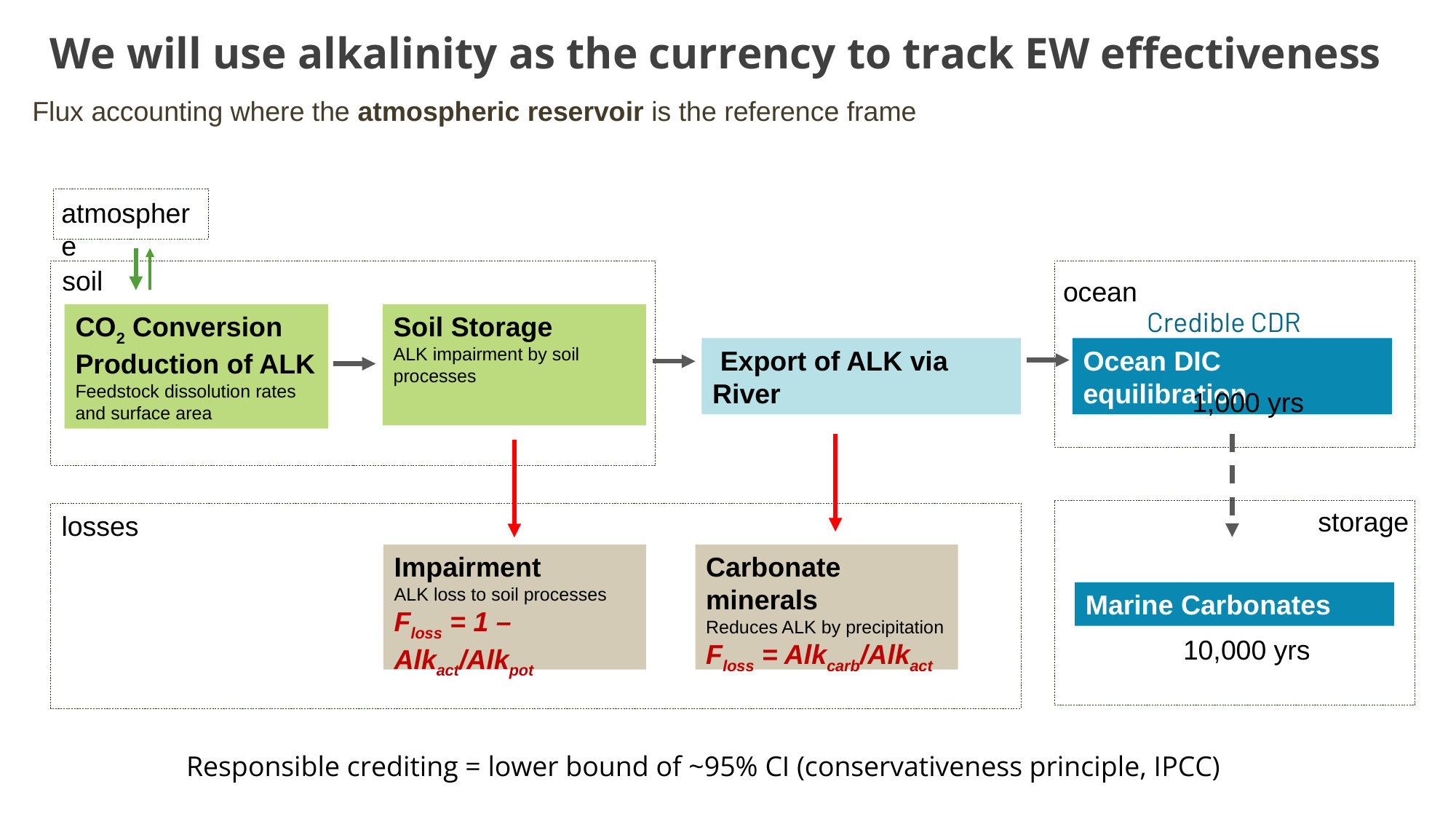

# We will use alkalinity as the currency to track EW effectiveness
Flux accounting where the atmospheric reservoir is the reference frame

atmosphere
soil

ocean
Credible CDR
CO2 Conversion
Production of ALK
Feedstock dissolution rates and surface area
Soil Storage
ALK impairment by soil processes
 Export of ALK via River
Ocean DIC equilibration
1,000 yrs
storage

losses
Impairment
ALK loss to soil processes
Floss = 1 – Alkact/Alkpot
Carbonate minerals
Reduces ALK by precipitation
Floss = Alkcarb/Alkact
Marine Carbonates
10,000 yrs
Responsible crediting = lower bound of ~95% CI (conservativeness principle, IPCC)